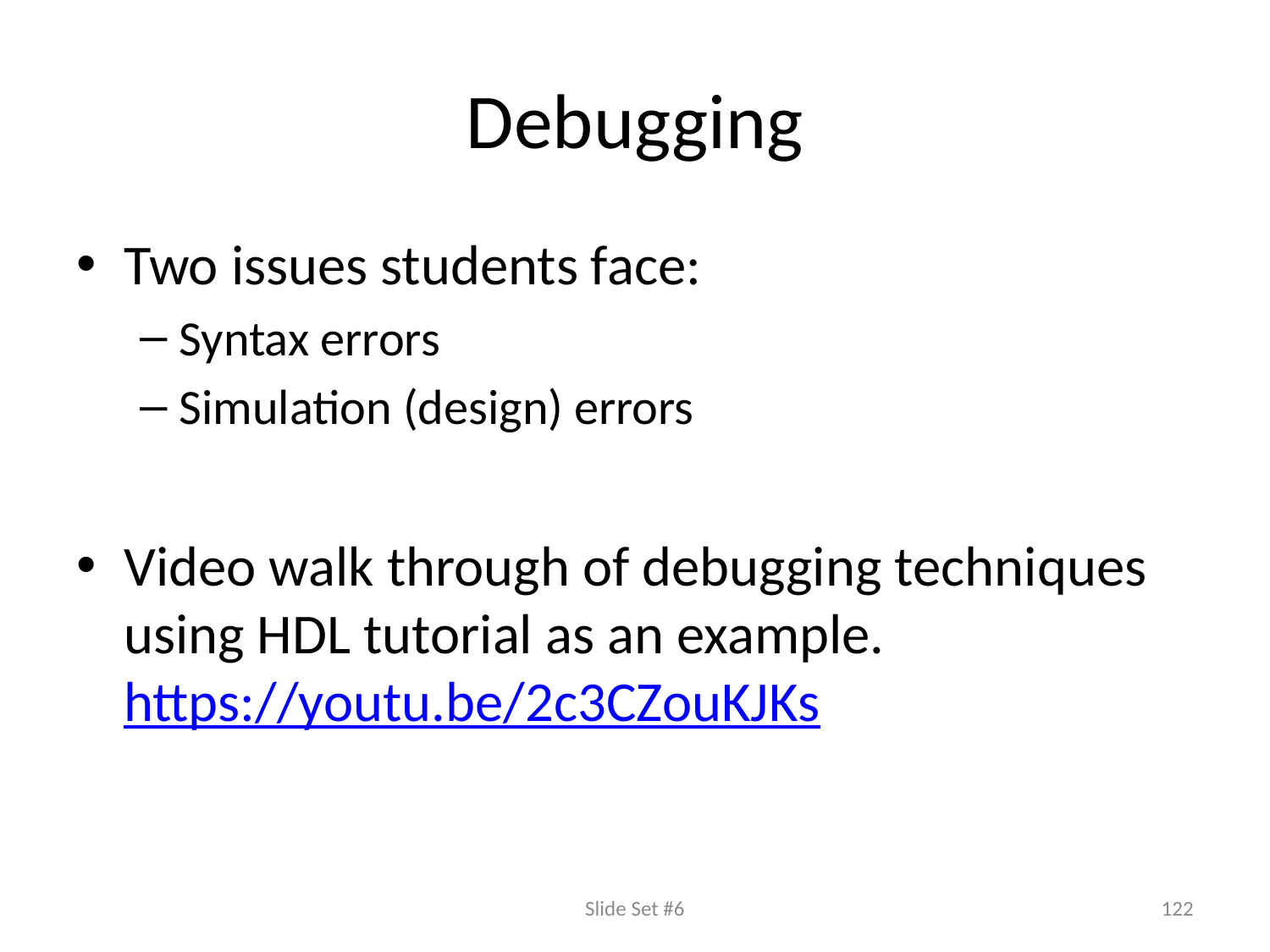

# Debugging
Two issues students face:
Syntax errors
Simulation (design) errors

Video walk through of debugging techniques using HDL tutorial as an example. https://youtu.be/2c3CZouKJKs
Slide Set #6
122